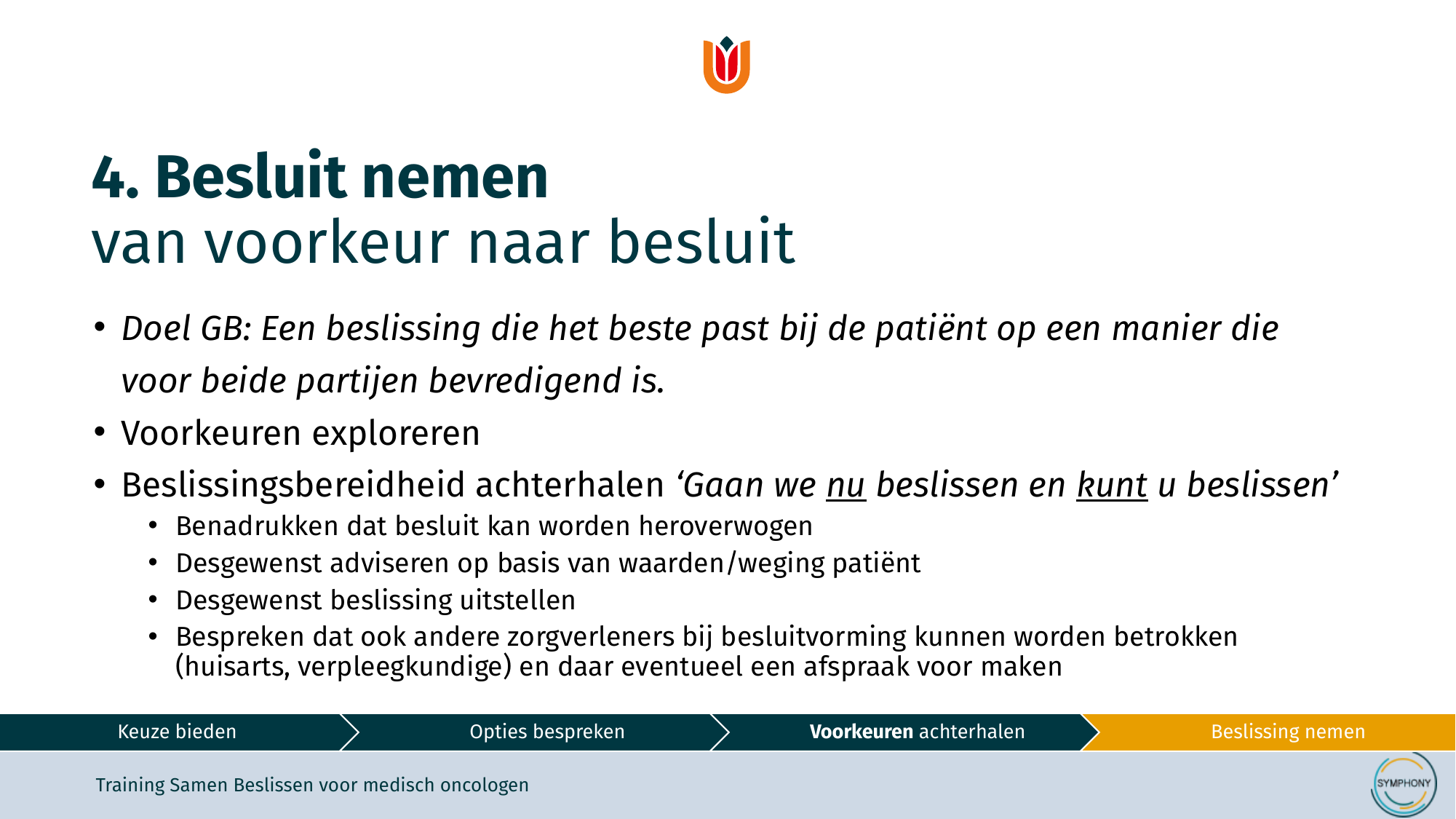

# 4. Besluit nemen van voorkeur naar besluit
Doel GB: Een beslissing die het beste past bij de patiënt op een manier die voor beide partijen bevredigend is.
Voorkeuren exploreren
Beslissingsbereidheid achterhalen ‘Gaan we nu beslissen en kunt u beslissen’
Benadrukken dat besluit kan worden heroverwogen
Desgewenst adviseren op basis van waarden/weging patiënt
Desgewenst beslissing uitstellen
Bespreken dat ook andere zorgverleners bij besluitvorming kunnen worden betrokken (huisarts, verpleegkundige) en daar eventueel een afspraak voor maken
Keuze bieden
Opties bespreken
Voorkeuren achterhalen
Beslissing nemen
Training Samen Beslissen voor medisch oncologen